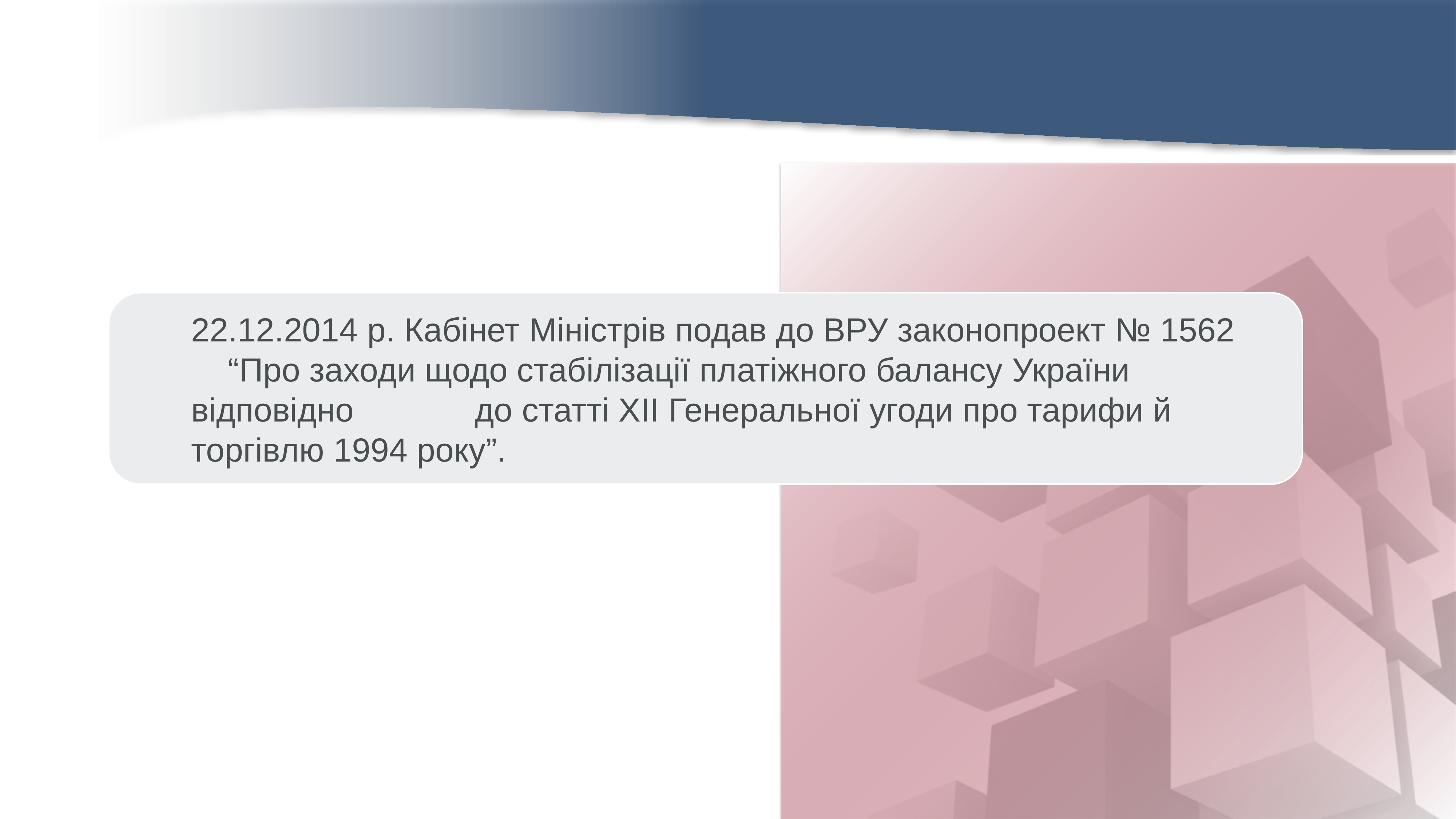

22.12.2014 р. Кабінет Міністрів подав до ВРУ законопроект № 1562          “Про заходи щодо стабілізації платіжного балансу України відповідно             до статті ХІІ Генеральної угоди про тарифи й торгівлю 1994 року”.